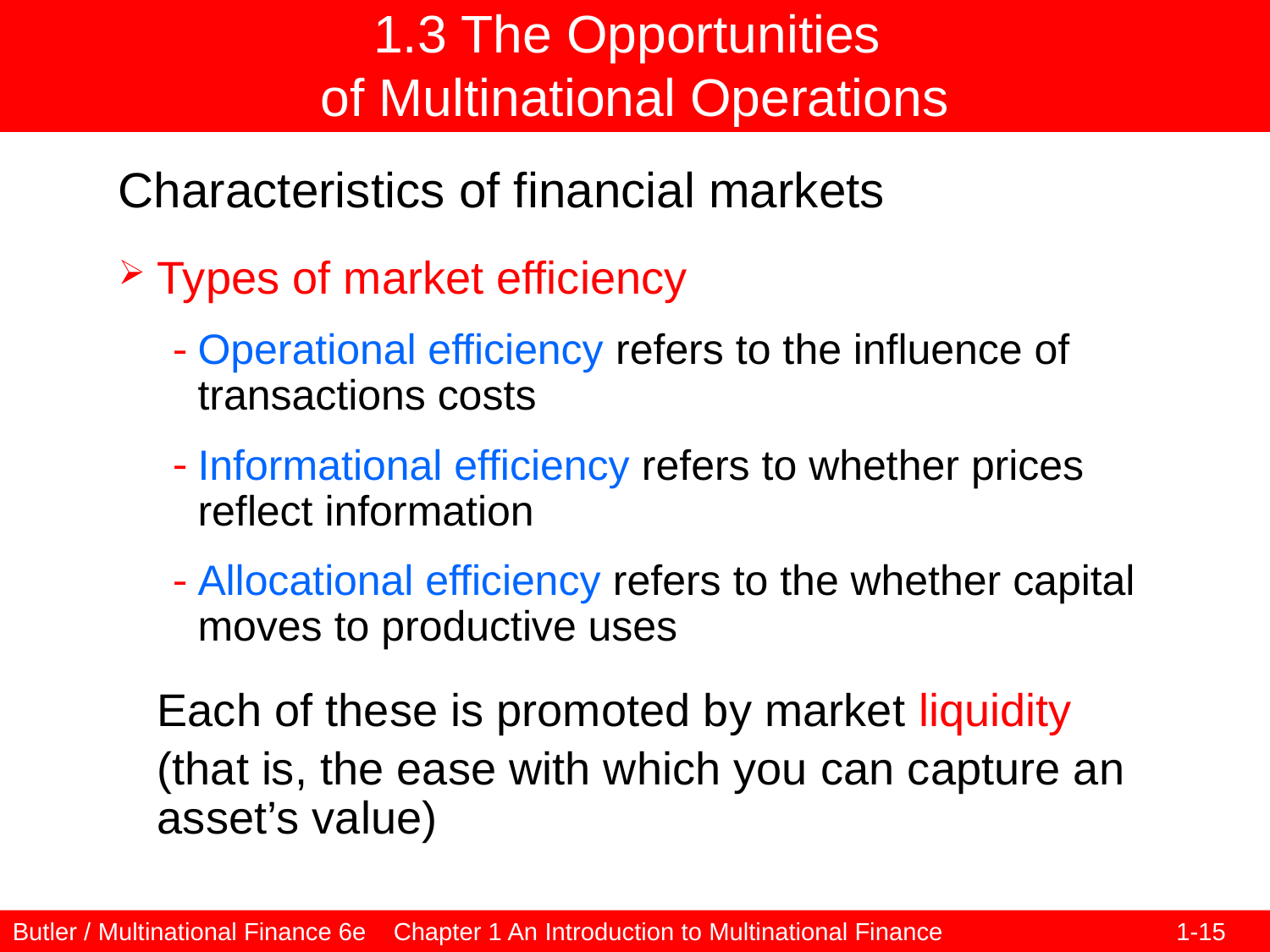

1.3 The Opportunities
of Multinational Operations
Characteristics of financial markets

Types of market efficiency

Operational efficiency refers to the influence of transactions costs

Informational efficiency refers to whether prices reflect information

Allocational efficiency refers to the whether capital moves to productive uses

	Each of these is promoted by market liquidity
	(that is, the ease with which you can capture an asset’s value)